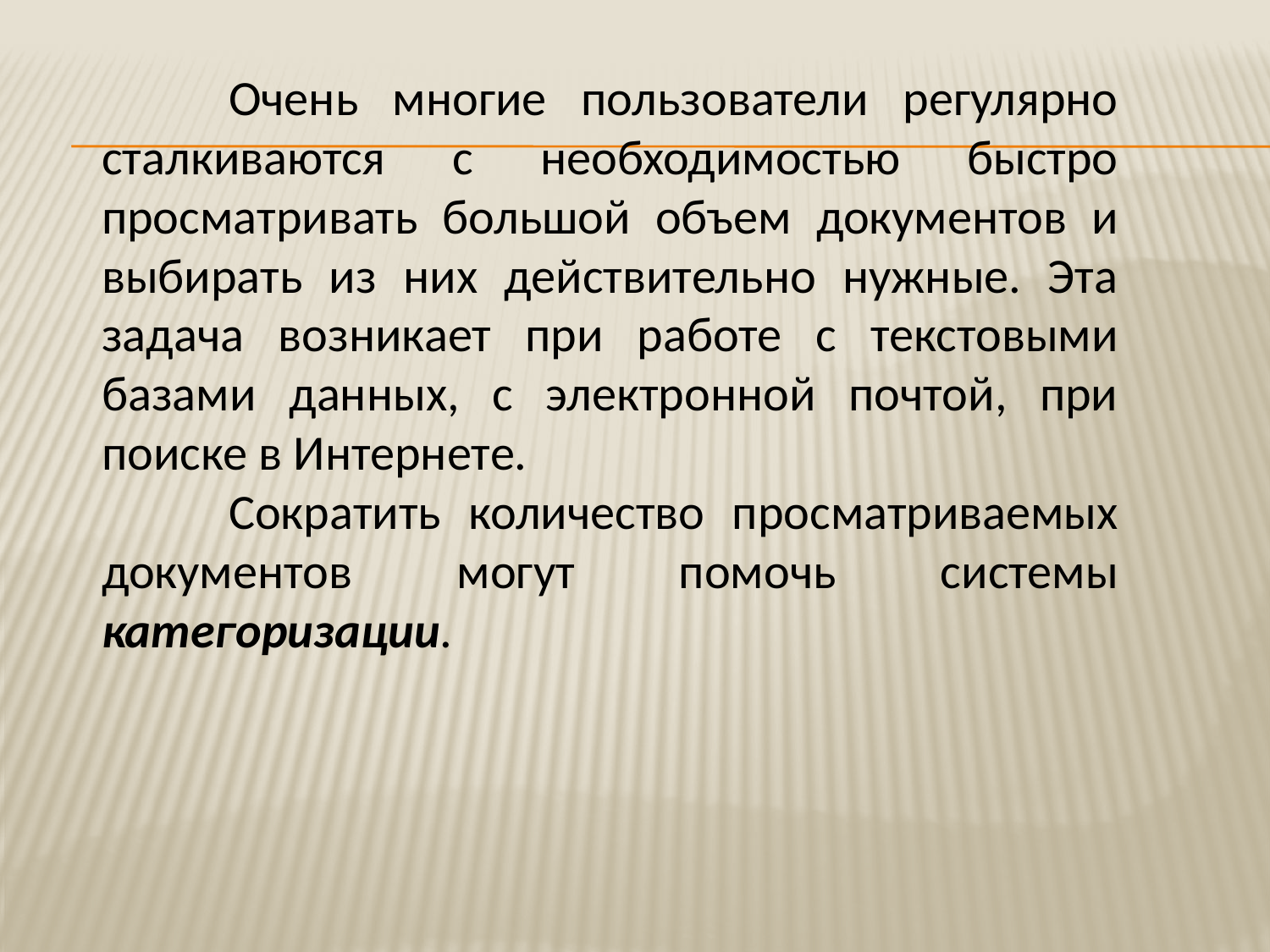

Очень многие пользователи регулярно сталкиваются с необходимостью быстро просматривать большой объем документов и выбирать из них действительно нужные. Эта задача возникает при работе с текстовыми базами данных, с электронной почтой, при поиске в Интернете.
	Сократить количество просматриваемых документов могут помочь системы категоризации.